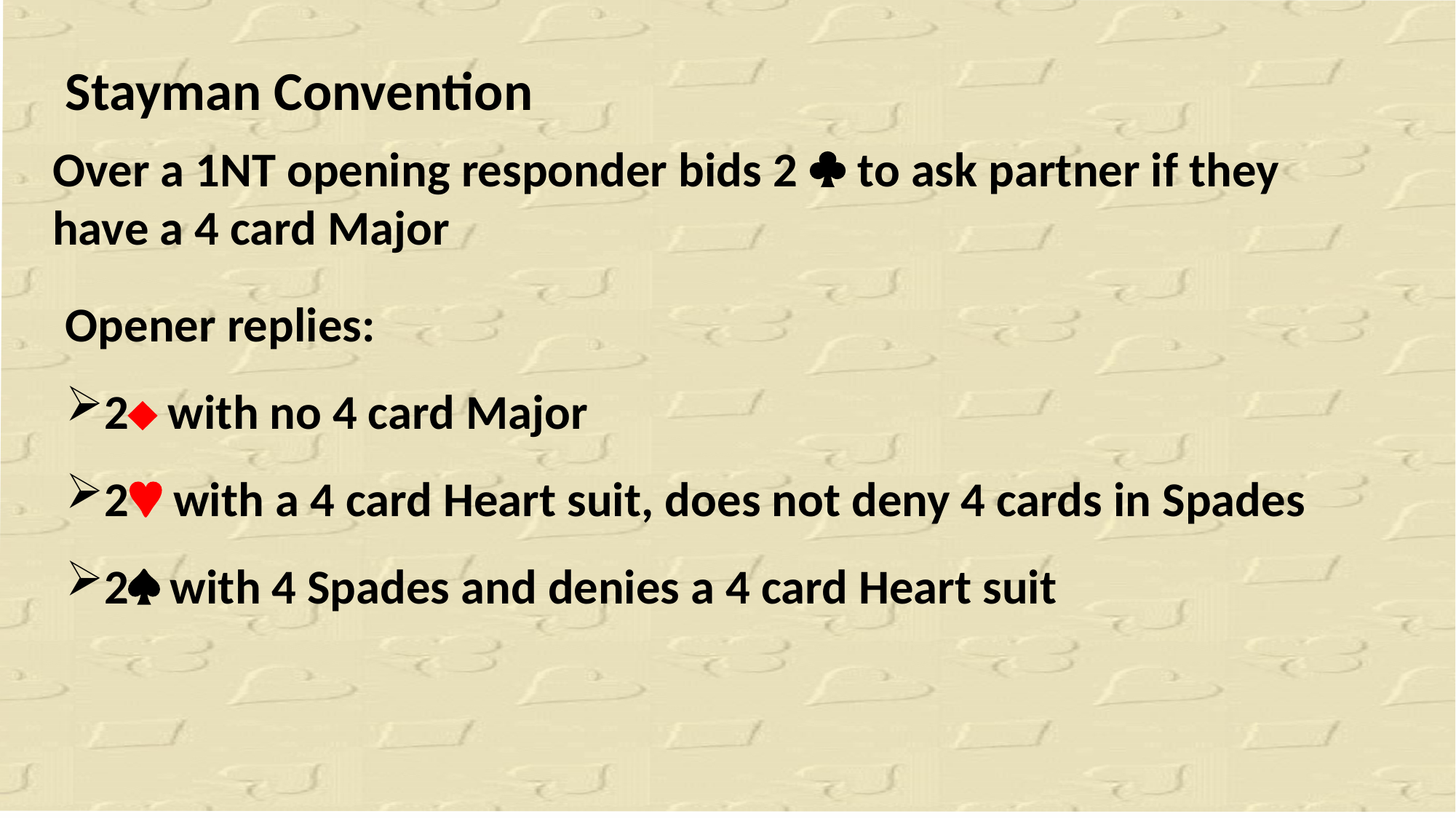

Stayman Convention
Over a 1NT opening responder bids 2 ♣ to ask partner if they have a 4 card Major
Opener replies:
2♦ with no 4 card Major
2♥ with a 4 card Heart suit, does not deny 4 cards in Spades
2♠ with 4 Spades and denies a 4 card Heart suit